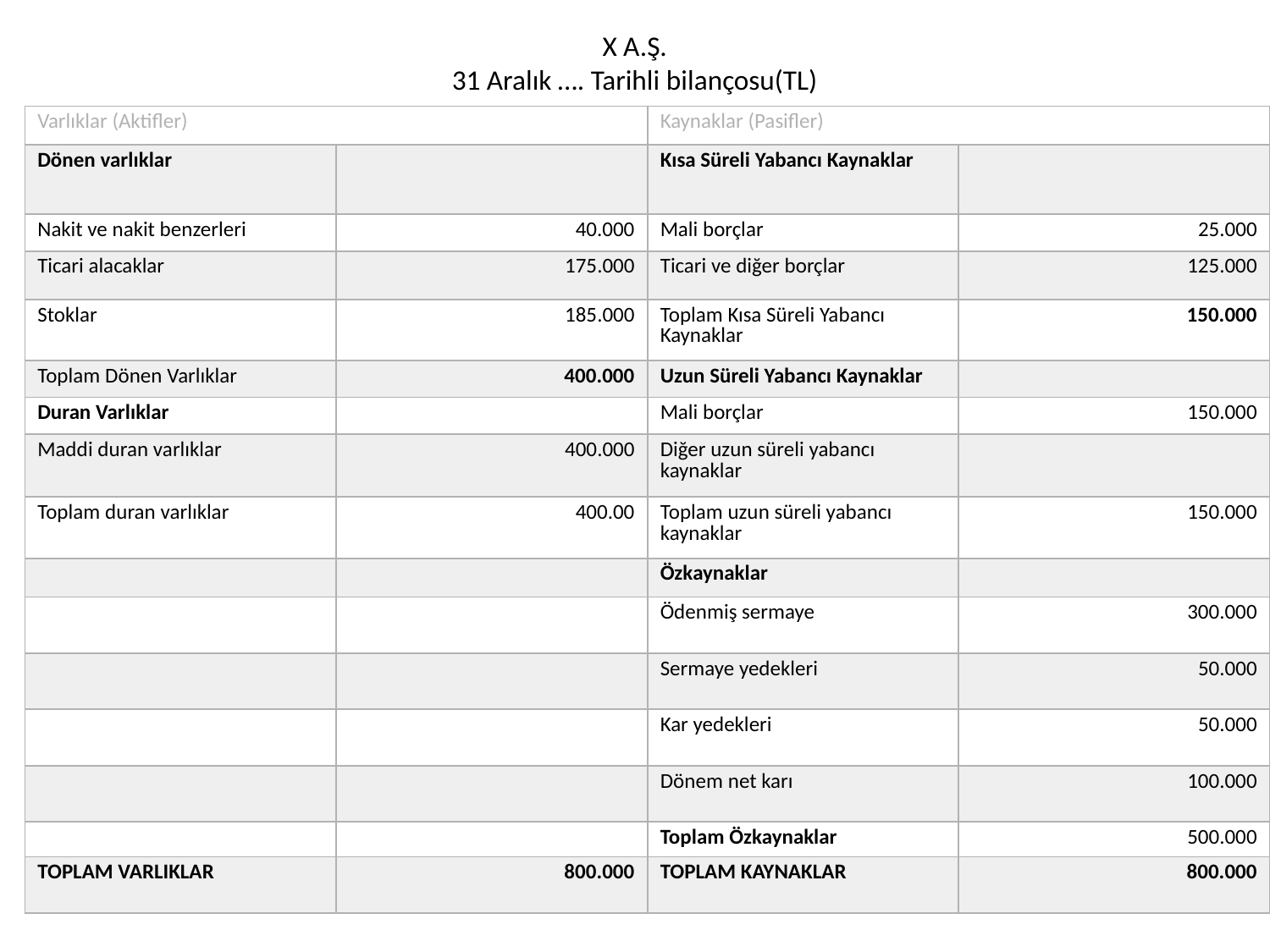

# X A.Ş. 31 Aralık …. Tarihli bilançosu(TL)
| Varlıklar (Aktifler) |  | Kaynaklar (Pasifler) |  |
| --- | --- | --- | --- |
| Dönen varlıklar |  | Kısa Süreli Yabancı Kaynaklar |  |
| Nakit ve nakit benzerleri | 40.000 | Mali borçlar | 25.000 |
| Ticari alacaklar | 175.000 | Ticari ve diğer borçlar | 125.000 |
| Stoklar | 185.000 | Toplam Kısa Süreli Yabancı Kaynaklar | 150.000 |
| Toplam Dönen Varlıklar | 400.000 | Uzun Süreli Yabancı Kaynaklar |  |
| Duran Varlıklar |  | Mali borçlar | 150.000 |
| Maddi duran varlıklar | 400.000 | Diğer uzun süreli yabancı kaynaklar |  |
| Toplam duran varlıklar | 400.00 | Toplam uzun süreli yabancı kaynaklar | 150.000 |
|  |  | Özkaynaklar |  |
|  |  | Ödenmiş sermaye | 300.000 |
|  |  | Sermaye yedekleri | 50.000 |
|  |  | Kar yedekleri | 50.000 |
|  |  | Dönem net karı | 100.000 |
|  |  | Toplam Özkaynaklar | 500.000 |
| TOPLAM VARLIKLAR | 800.000 | TOPLAM KAYNAKLAR | 800.000 |